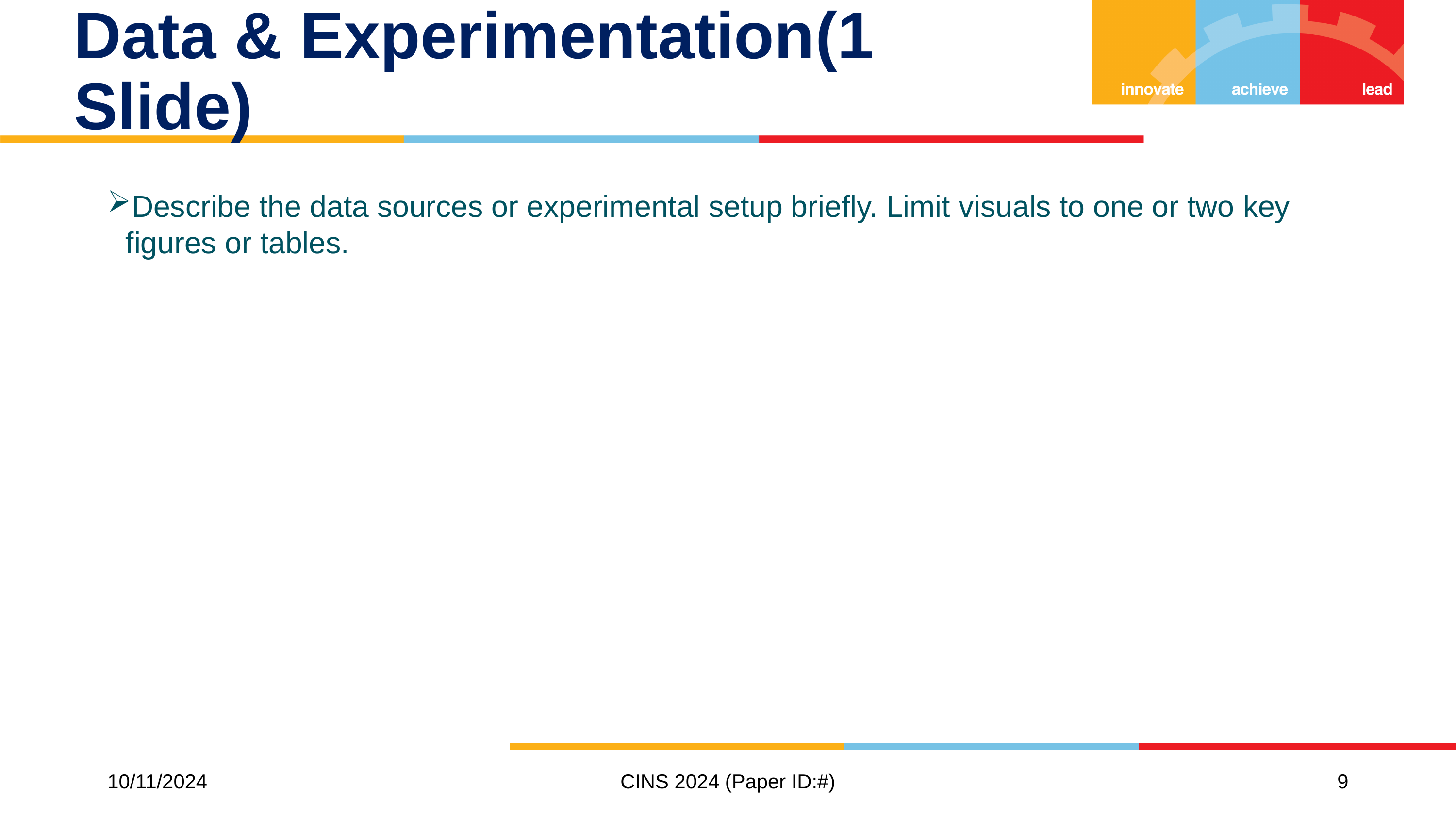

# Data & Experimentation(1 Slide)
Describe the data sources or experimental setup briefly. Limit visuals to one or two key figures or tables.
10/11/2024
CINS 2024 (Paper ID:#)
9